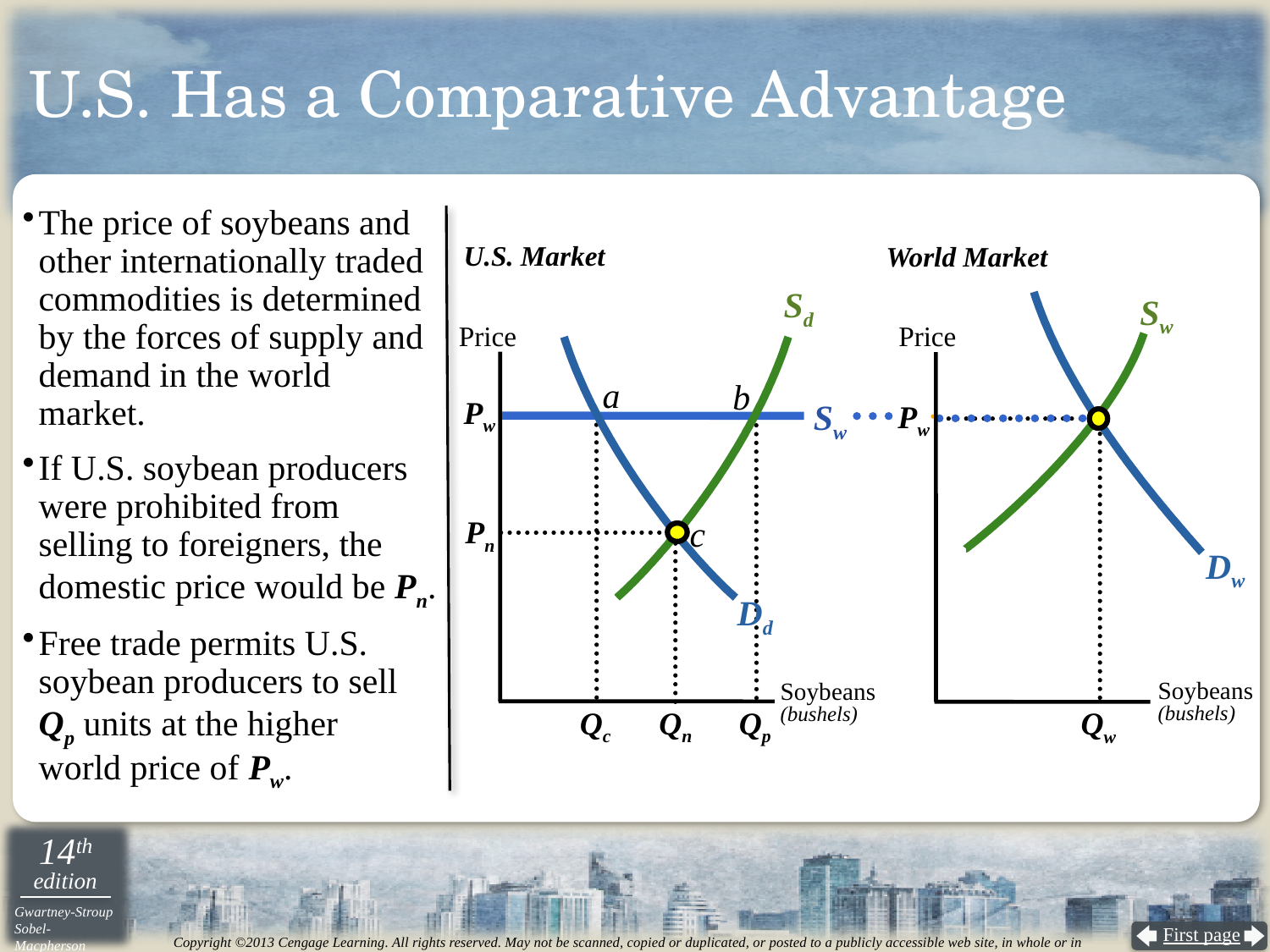

# U.S. Has a Comparative Advantage

The price of soybeans and other internationally traded commodities is determined by the forces of supply and demand in the world market.
If U.S. soybean producers were prohibited from selling to foreigners, the domestic price would be Pn.
Free trade permits U.S. soybean producers to sell
Qp units at the higher
world price of Pw.
U.S. Market
World Market
Sd

Sw

Dw
Price

Soybeans
(bushels)

Price

Soybeans
(bushels)

Dd
a
b
Pw
Sw

Pw

c

Pn

Qc
Qn
Qp
Qw